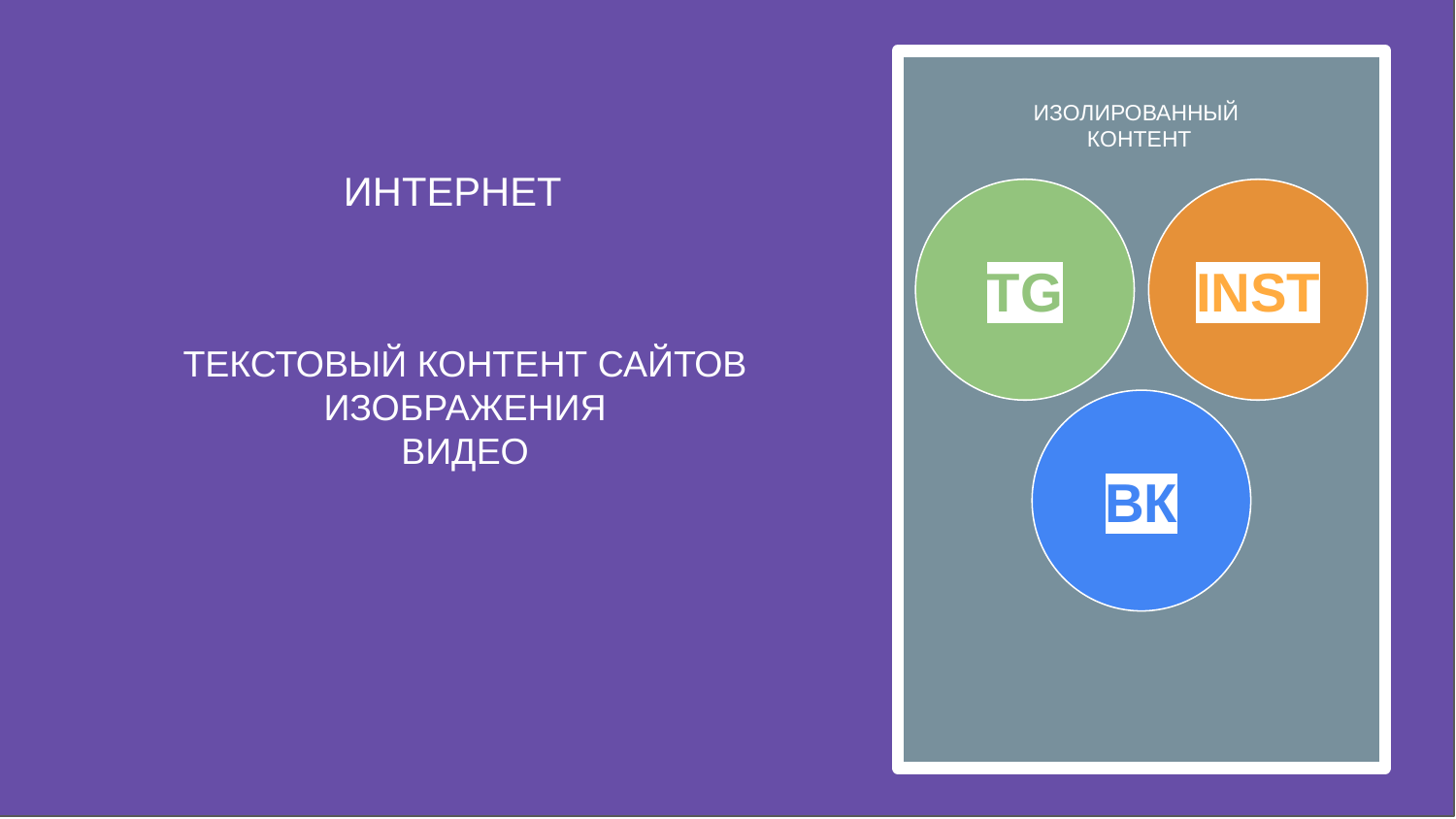

ИЗОЛИРОВАННЫЙ
КОНТЕНТ
ИНТЕРНЕТ
INST
TG
ТЕКСТОВЫЙ КОНТЕНТ САЙТОВ
ИЗОБРАЖЕНИЯ
ВИДЕО
ВК